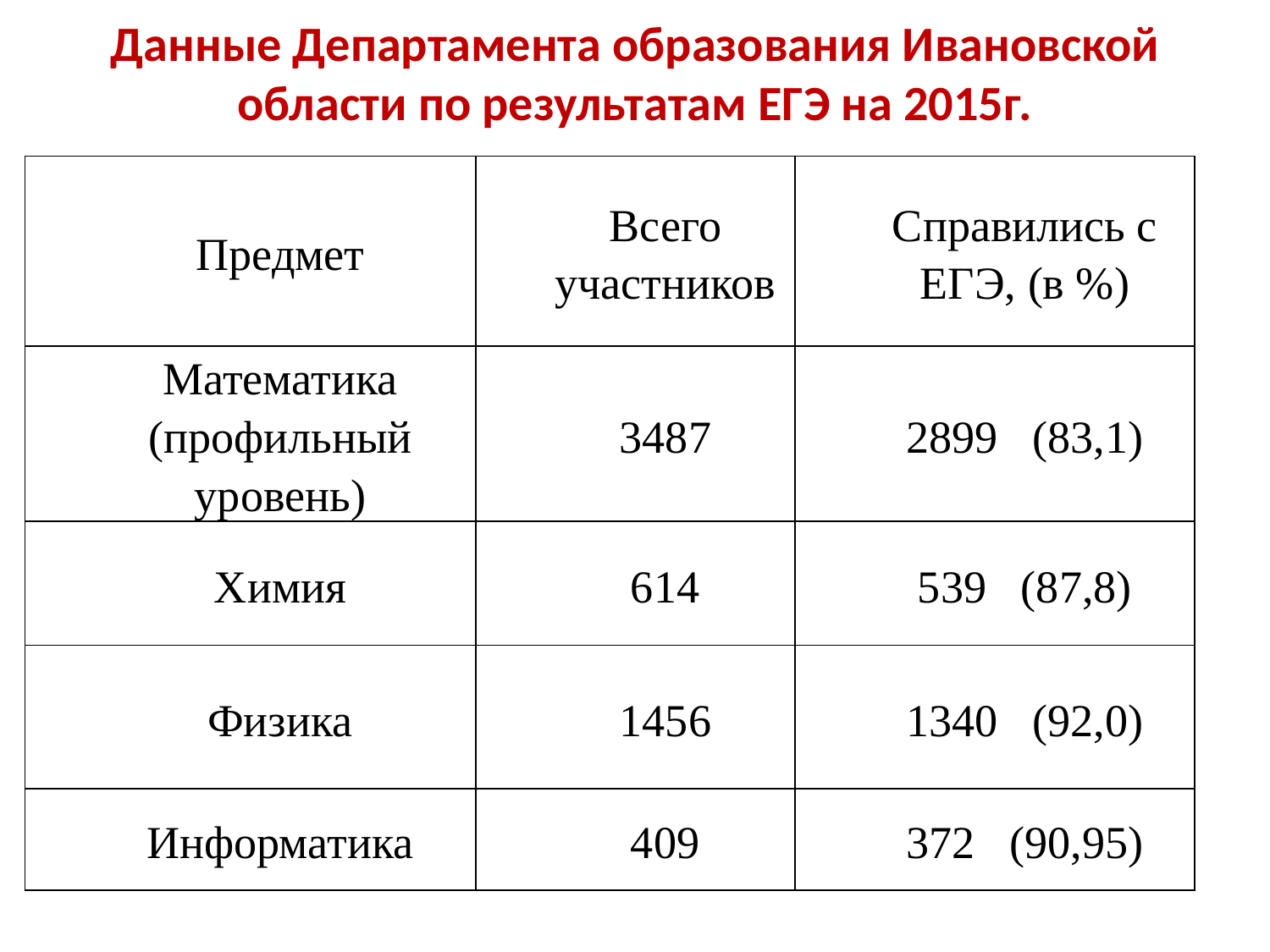

# Данные Департамента образования Ивановской области по результатам ЕГЭ на 2015г.
| Предмет | Всего участников | Справились с ЕГЭ, (в %) |
| --- | --- | --- |
| Математика (профильный уровень) | 3487 | 2899 (83,1) |
| Химия | 614 | 539 (87,8) |
| Физика | 1456 | 1340 (92,0) |
| Информатика | 409 | 372 (90,95) |